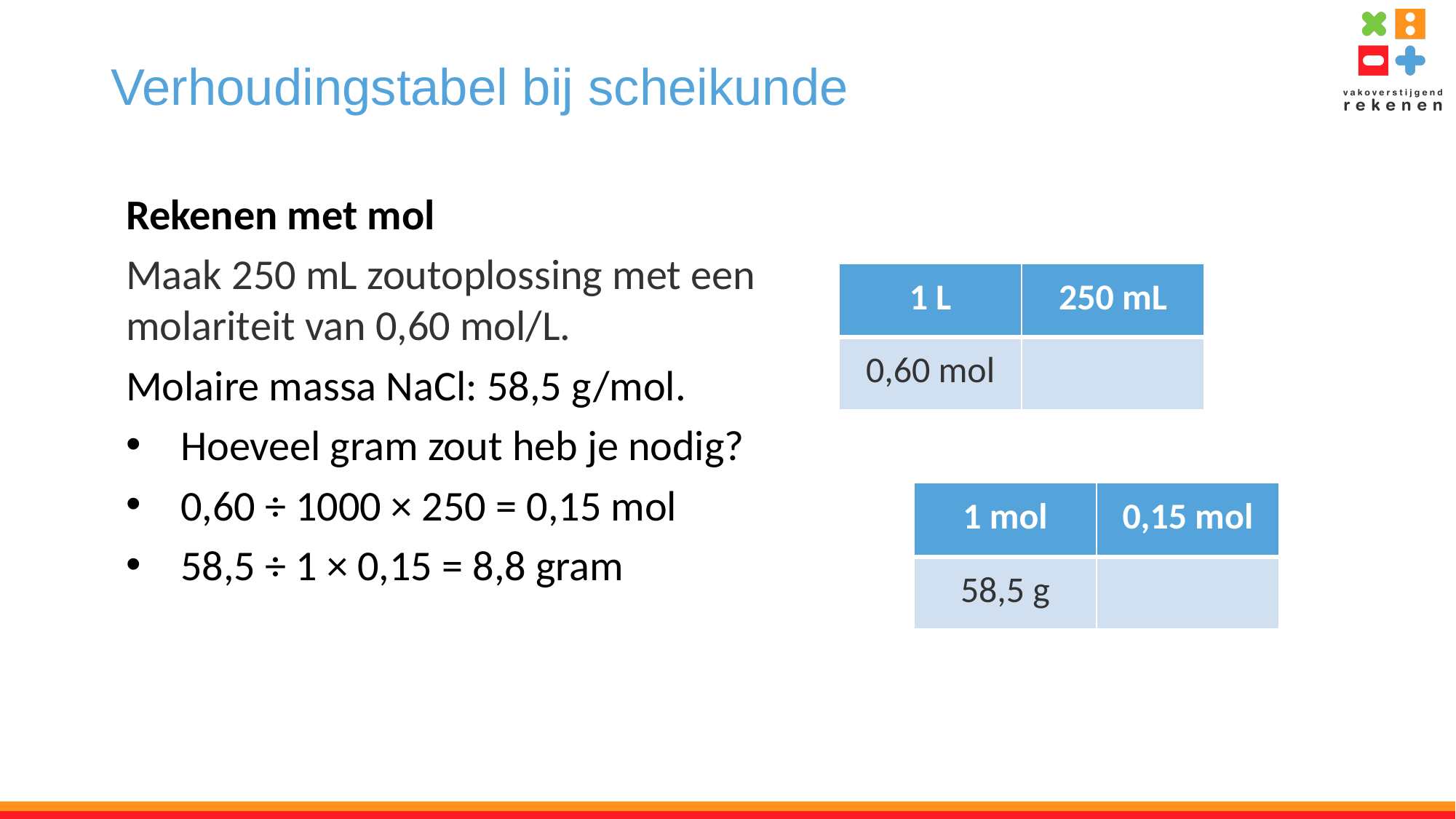

# Verhoudingstabel bij scheikunde
Rekenen met mol
Maak 250 mL zoutoplossing met een molariteit van 0,60 mol/L.
Molaire massa NaCl: 58,5 g/mol.
Hoeveel gram zout heb je nodig?
0,60 ÷ 1000 × 250 = 0,15 mol
58,5 ÷ 1 × 0,15 = 8,8 gram

| 1 L | 250 mL |
| --- | --- |
| 0,60 mol |  |
| 1 mol |  |
| --- | --- |
| 58,5 g |  |
| 1 mol | 0,15 mol |
| --- | --- |
| 58,5 g |  |